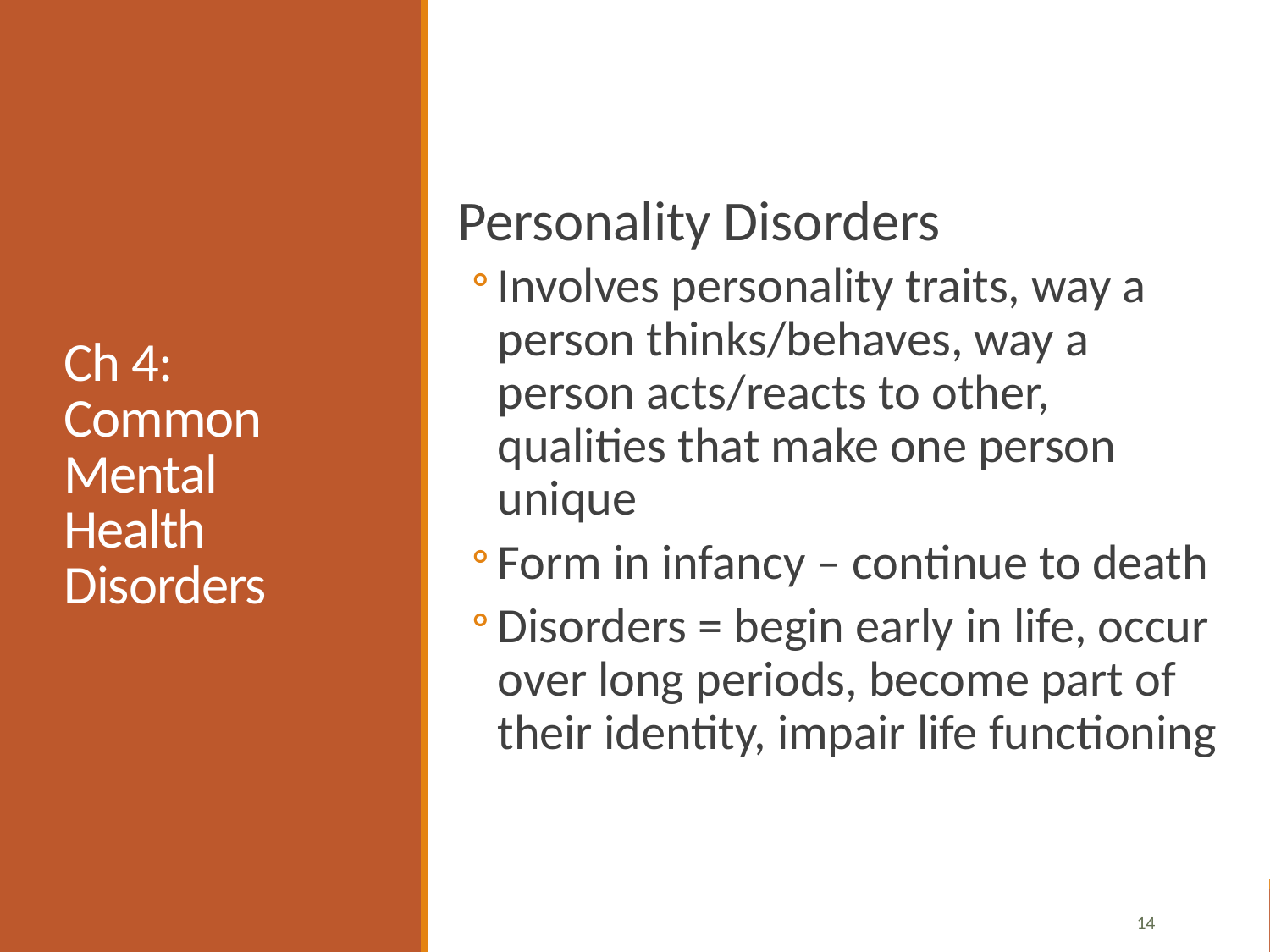

# Ch 4: Common Mental Health Disorders
Personality Disorders
Involves personality traits, way a person thinks/behaves, way a person acts/reacts to other, qualities that make one person unique
Form in infancy – continue to death
Disorders = begin early in life, occur over long periods, become part of their identity, impair life functioning
14